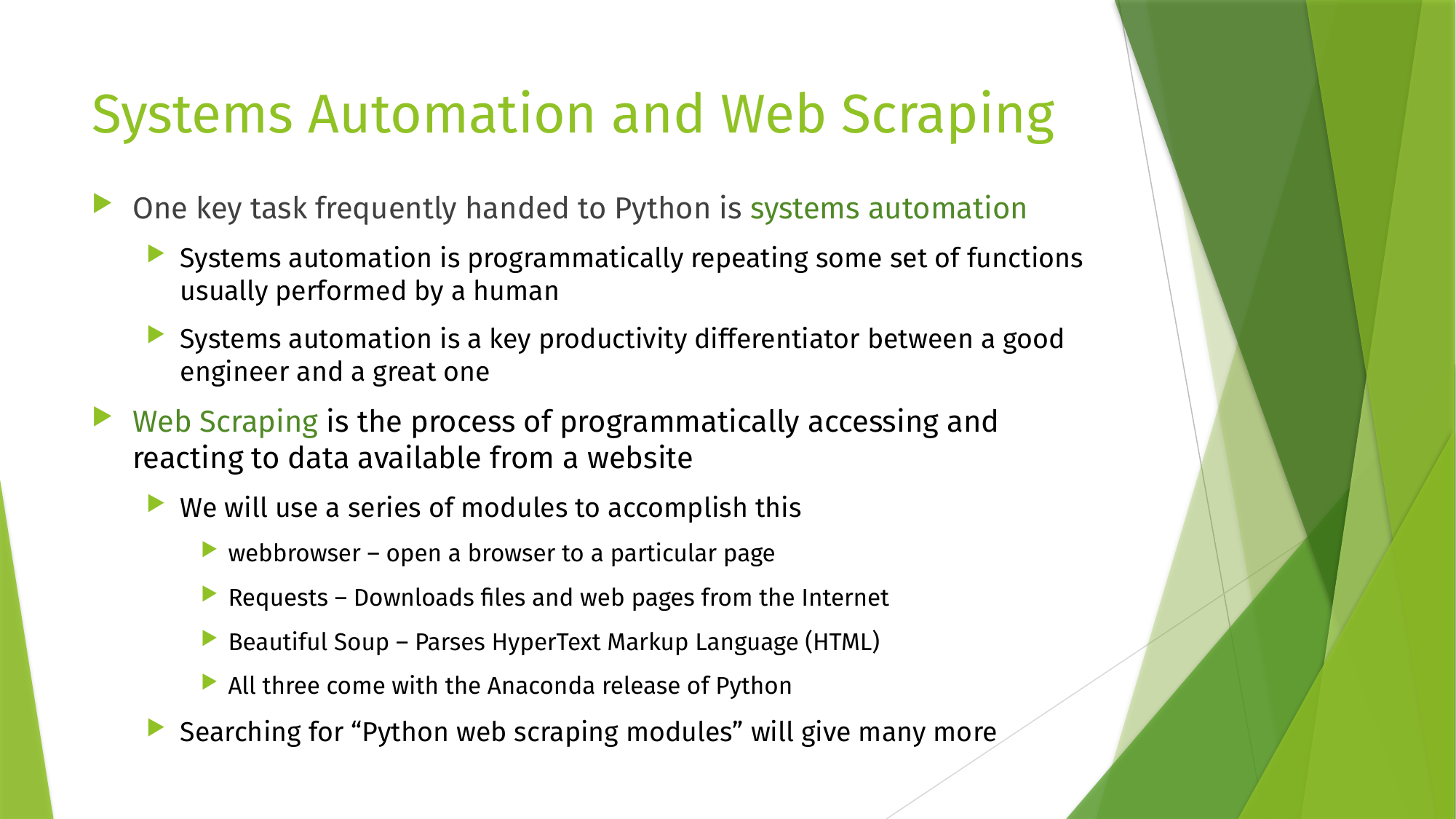

# Systems Automation and Web Scraping
One key task frequently handed to Python is systems automation
Systems automation is programmatically repeating some set of functions usually performed by a human
Systems automation is a key productivity differentiator between a good engineer and a great one
Web Scraping is the process of programmatically accessing and reacting to data available from a website
We will use a series of modules to accomplish this
webbrowser – open a browser to a particular page
Requests – Downloads files and web pages from the Internet
Beautiful Soup – Parses HyperText Markup Language (HTML)
All three come with the Anaconda release of Python
Searching for “Python web scraping modules” will give many more